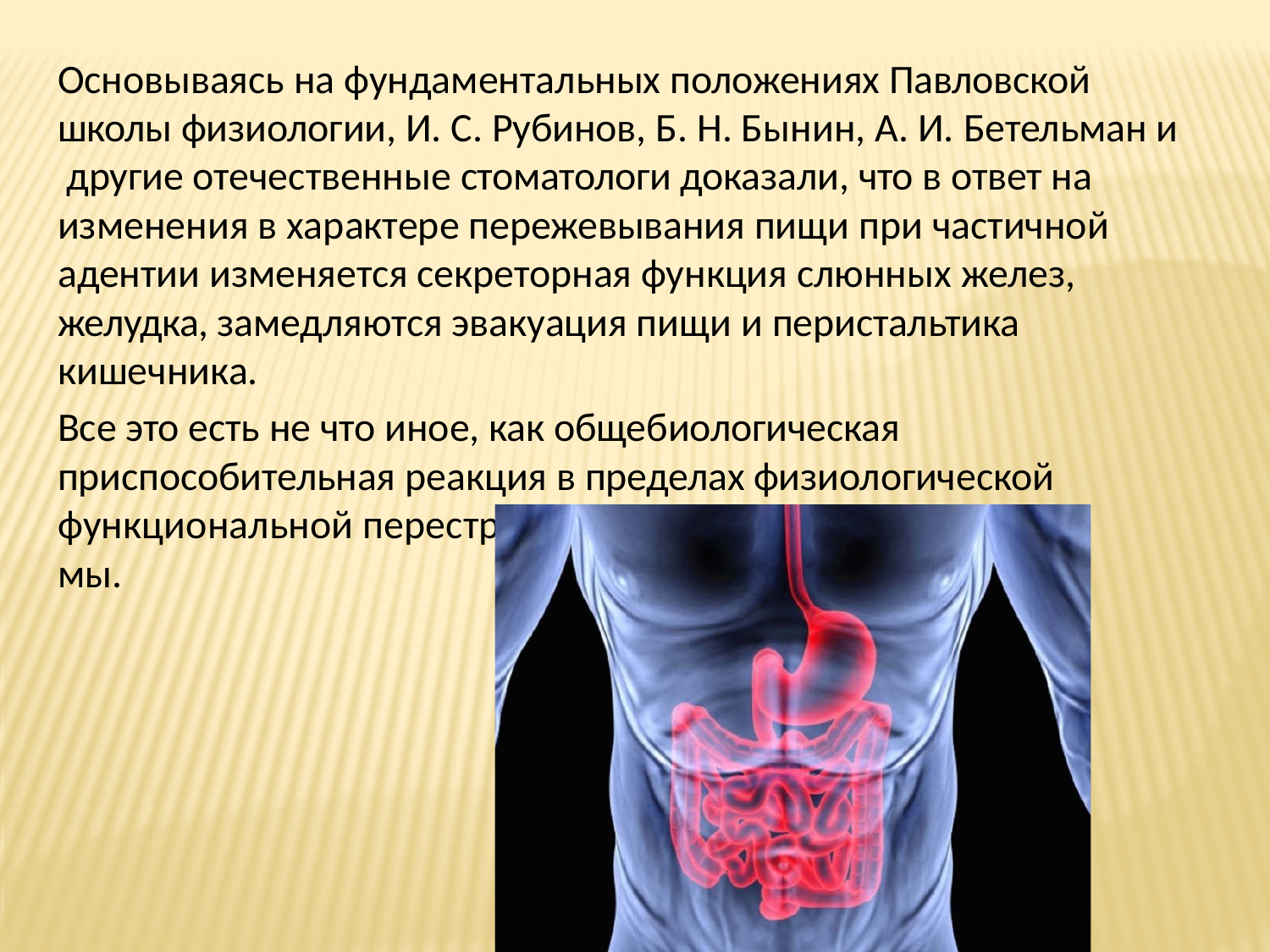

Основываясь на фундаментальных положениях Павловской  школы физиологии, И. С. Рубинов, Б. Н. Бынин, А. И. Бетельман и  другие отечественные стоматологи доказали, что в ответ на  изменения в характере пережевывания пищи при частичной  адентии изменяется секреторная функция слюнных желез,  желудка, замедляются эвакуация пищи и перистальтика  кишечника.
Все это есть не что иное, как общебиологическая  приспособительная реакция в пределах физиологической  функциональной перестр	мы.

ойки всей пищеварительной систе